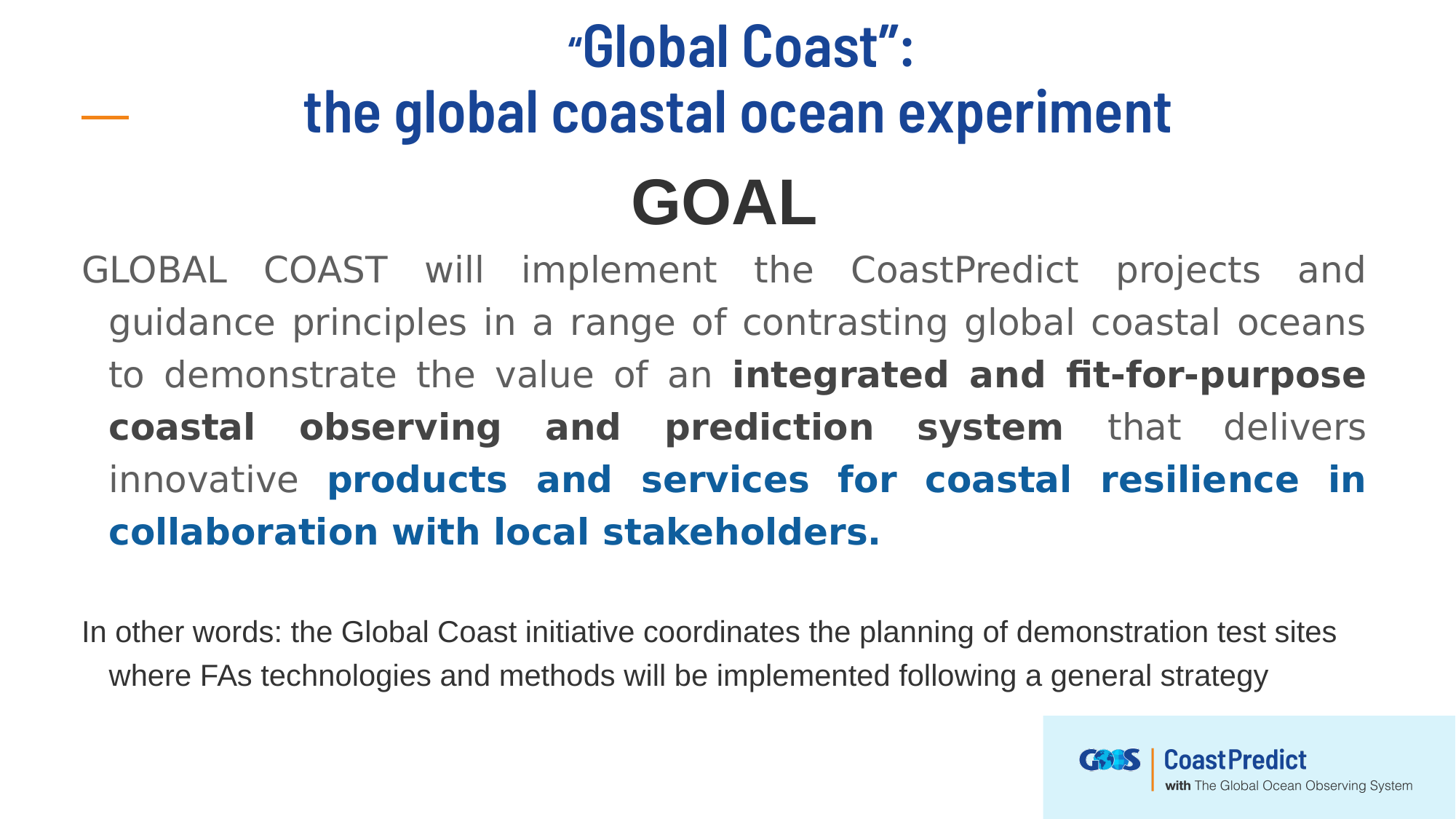

# “Global Coast”: the global coastal ocean experiment
GOAL
GLOBAL COAST will implement the CoastPredict projects and guidance principles in a range of contrasting global coastal oceans to demonstrate the value of an integrated and fit-for-purpose coastal observing and prediction system that delivers innovative products and services for coastal resilience in collaboration with local stakeholders.

In other words: the Global Coast initiative coordinates the planning of demonstration test sites where FAs technologies and methods will be implemented following a general strategy